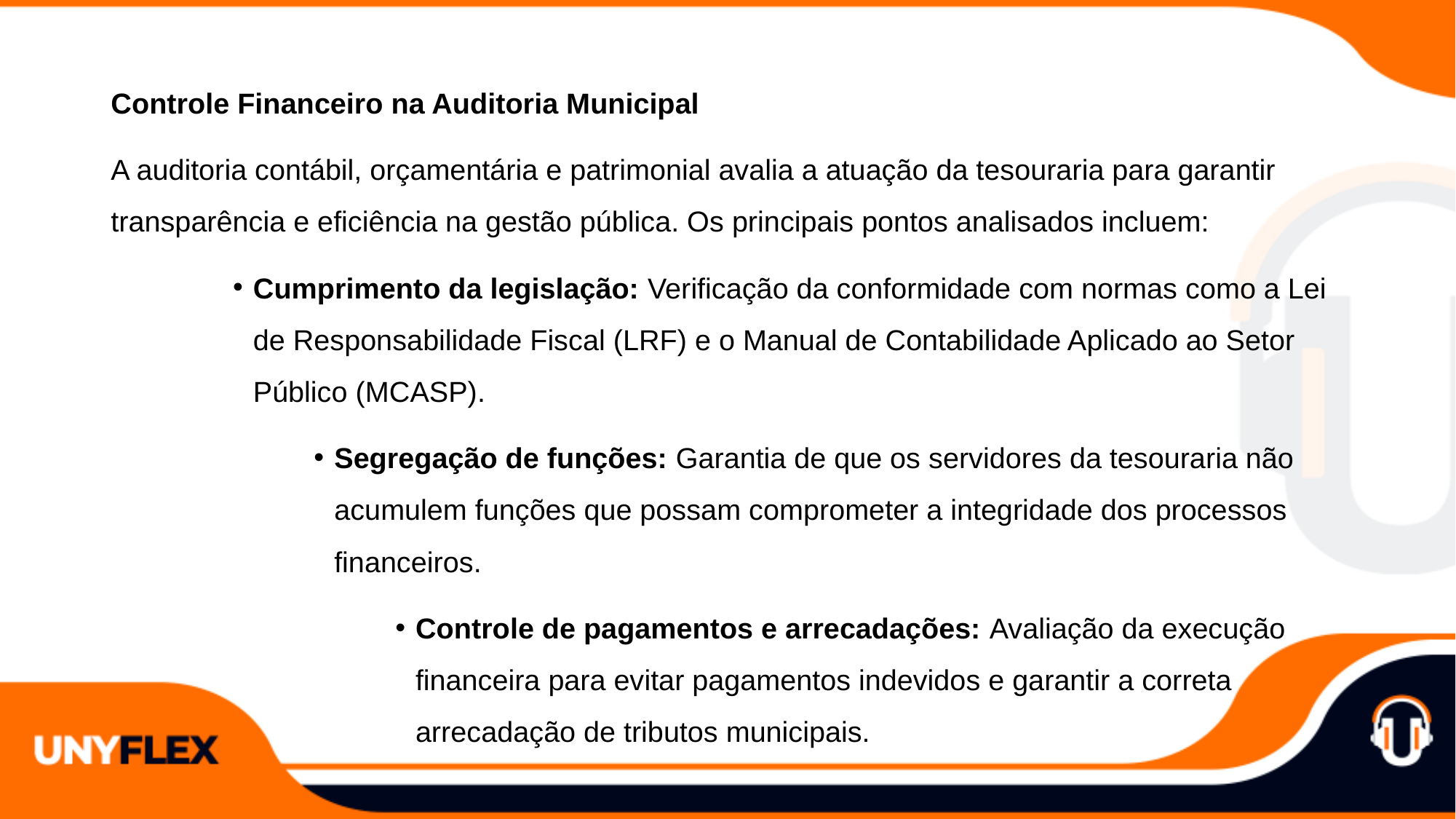

Controle Financeiro na Auditoria Municipal
A auditoria contábil, orçamentária e patrimonial avalia a atuação da tesouraria para garantir transparência e eficiência na gestão pública. Os principais pontos analisados incluem:
Cumprimento da legislação: Verificação da conformidade com normas como a Lei de Responsabilidade Fiscal (LRF) e o Manual de Contabilidade Aplicado ao Setor Público (MCASP).
Segregação de funções: Garantia de que os servidores da tesouraria não acumulem funções que possam comprometer a integridade dos processos financeiros.
Controle de pagamentos e arrecadações: Avaliação da execução financeira para evitar pagamentos indevidos e garantir a correta arrecadação de tributos municipais.